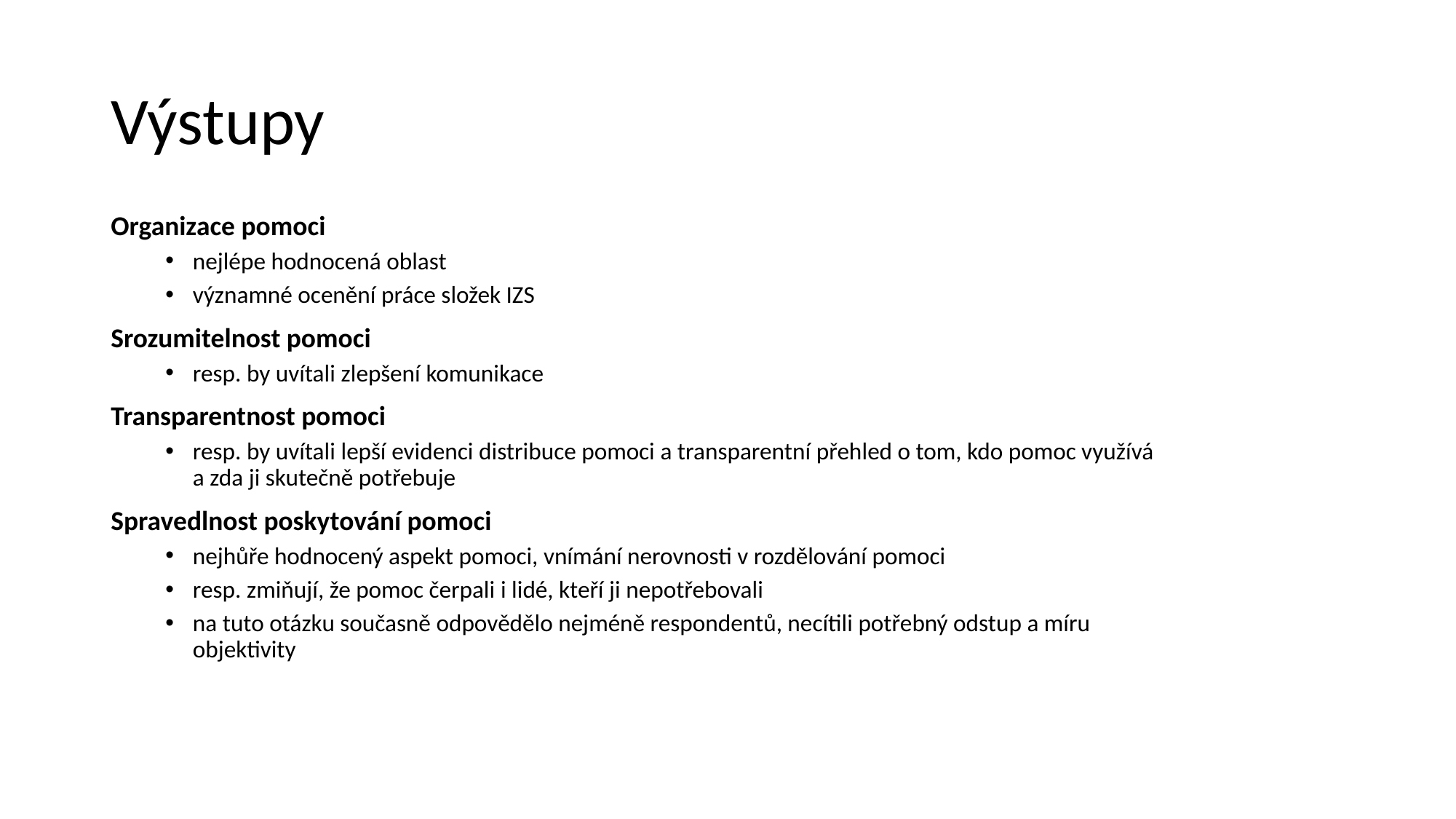

# Výstupy

Organizace pomoci
nejlépe hodnocená oblast
významné ocenění práce složek IZS
Srozumitelnost pomoci
resp. by uvítali zlepšení komunikace
Transparentnost pomoci
resp. by uvítali lepší evidenci distribuce pomoci a transparentní přehled o tom, kdo pomoc využívá a zda ji skutečně potřebuje
Spravedlnost poskytování pomoci
nejhůře hodnocený aspekt pomoci, vnímání nerovnosti v rozdělování pomoci
resp. zmiňují, že pomoc čerpali i lidé, kteří ji nepotřebovali
na tuto otázku současně odpovědělo nejméně respondentů, necítili potřebný odstup a míru objektivity